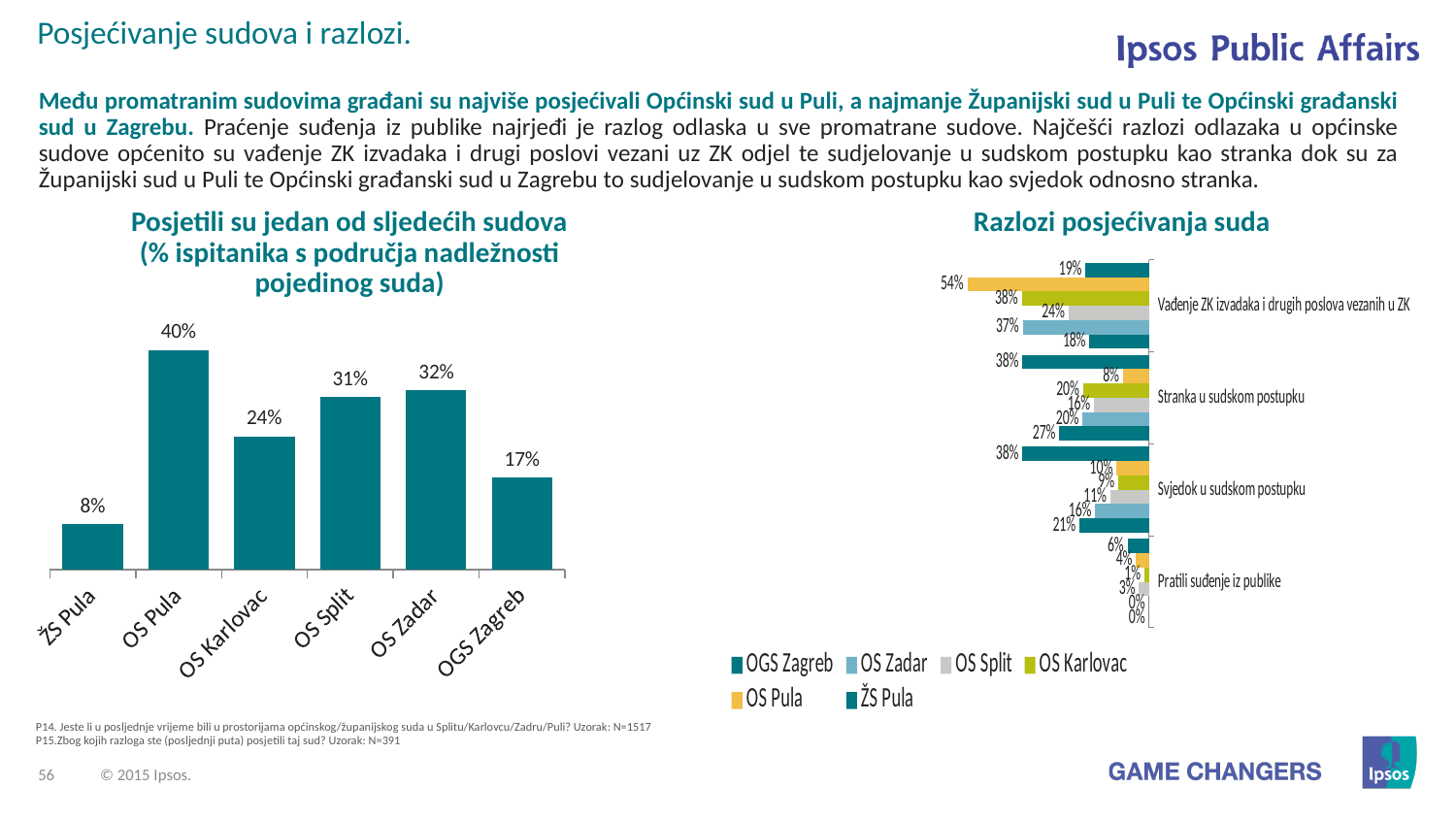

Posjećivanje sudova i razlozi.
Među promatranim sudovima građani su najviše posjećivali Općinski sud u Puli, a najmanje Županijski sud u Puli te Općinski građanski sud u Zagrebu. Praćenje suđenja iz publike najrjeđi je razlog odlaska u sve promatrane sudove. Najčešći razlozi odlazaka u općinske sudove općenito su vađenje ZK izvadaka i drugi poslovi vezani uz ZK odjel te sudjelovanje u sudskom postupku kao stranka dok su za Županijski sud u Puli te Općinski građanski sud u Zagrebu to sudjelovanje u sudskom postupku kao svjedok odnosno stranka.
Posjetili su jedan od sljedećih sudova
(% ispitanika s područja nadležnosti pojedinog suda)
Razlozi posjećivanja suda

### Chart

| Category | ŽS Pula | OS Pula | OS Karlovac | OS Split | OS Zadar | OGS Zagreb |
|---|---|---|---|---|---|---|
| Vađenje ZK izvadaka i drugih poslova vezanih u ZK | 0.188 | 0.538 | 0.377 | 0.238 | 0.374 | 0.176 |
| Stranka u sudskom postupku | 0.375 | 0.077 | 0.195 | 0.162 | 0.196 | 0.265 |
| Svjedok u sudskom postupku | 0.375 | 0.096 | 0.091 | 0.114 | 0.159 | 0.206 |
| Pratili suđenje iz publike | 0.063 | 0.038 | 0.013 | 0.029 | 0.0 | 0.0 |

### Chart

| Category | Stupac1 |
|---|---|
| ŽS Pula | 0.08199999999999996 |
| OS Pula | 0.397 |
| OS Karlovac | 0.241 |
| OS Split | 0.31200000000000006 |
| OS Zadar | 0.32399999999999995 |
| OGS Zagreb | 0.16600000000000004 |
P14. Jeste li u posljednje vrijeme bili u prostorijama općinskog/županijskog suda u Splitu/Karlovcu/Zadru/Puli? Uzorak: N=1517
P15.Zbog kojih razloga ste (posljednji puta) posjetili taj sud? Uzorak: N=391